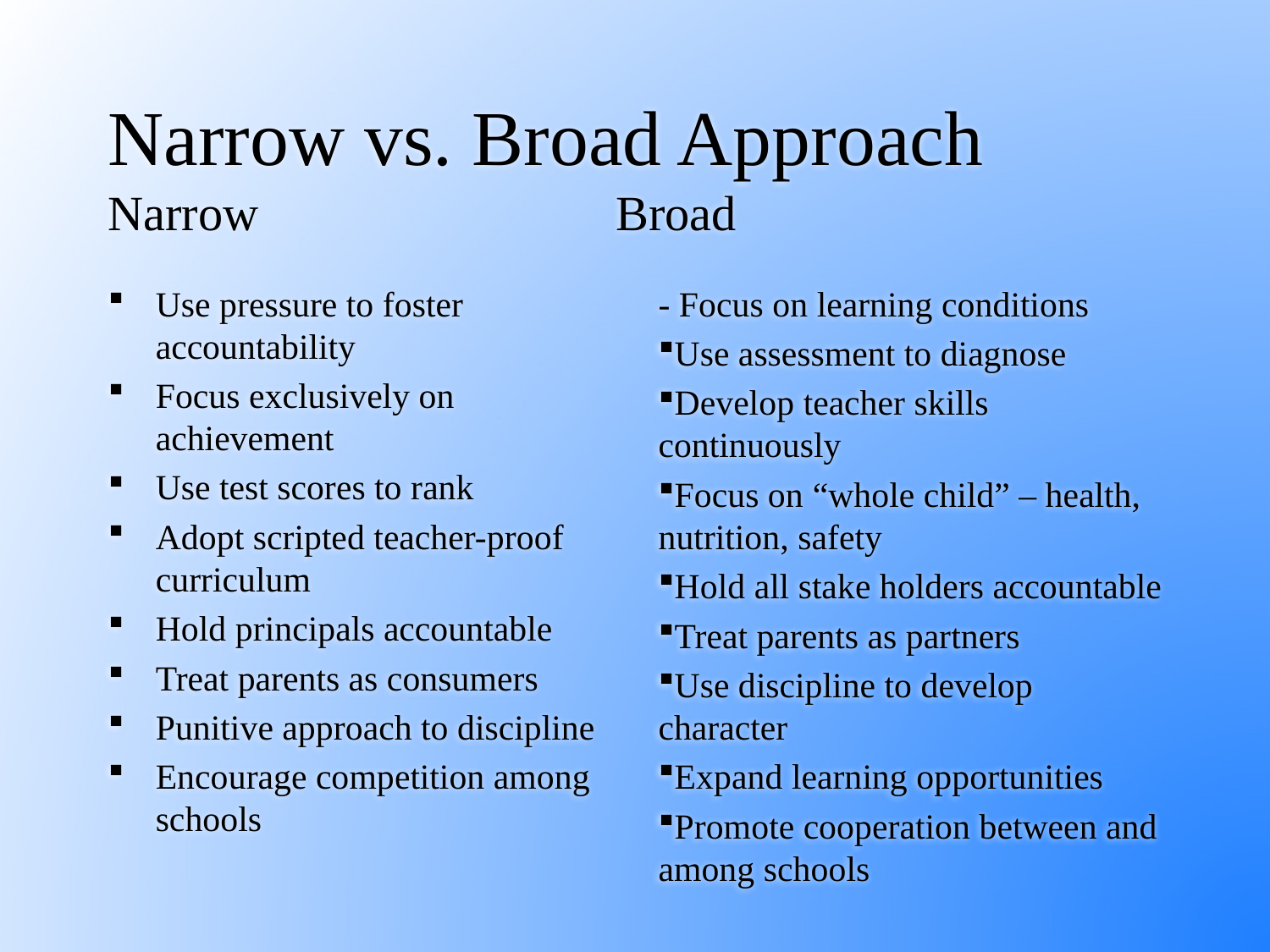

# Narrow vs. Broad Approach Narrow 			Broad
Use pressure to foster accountability
Focus exclusively on achievement
Use test scores to rank
Adopt scripted teacher-proof curriculum
Hold principals accountable
Treat parents as consumers
Punitive approach to discipline
Encourage competition among schools
- Focus on learning conditions
Use assessment to diagnose
Develop teacher skills continuously
Focus on “whole child” – health, nutrition, safety
Hold all stake holders accountable
Treat parents as partners
Use discipline to develop character
Expand learning opportunities
Promote cooperation between and among schools